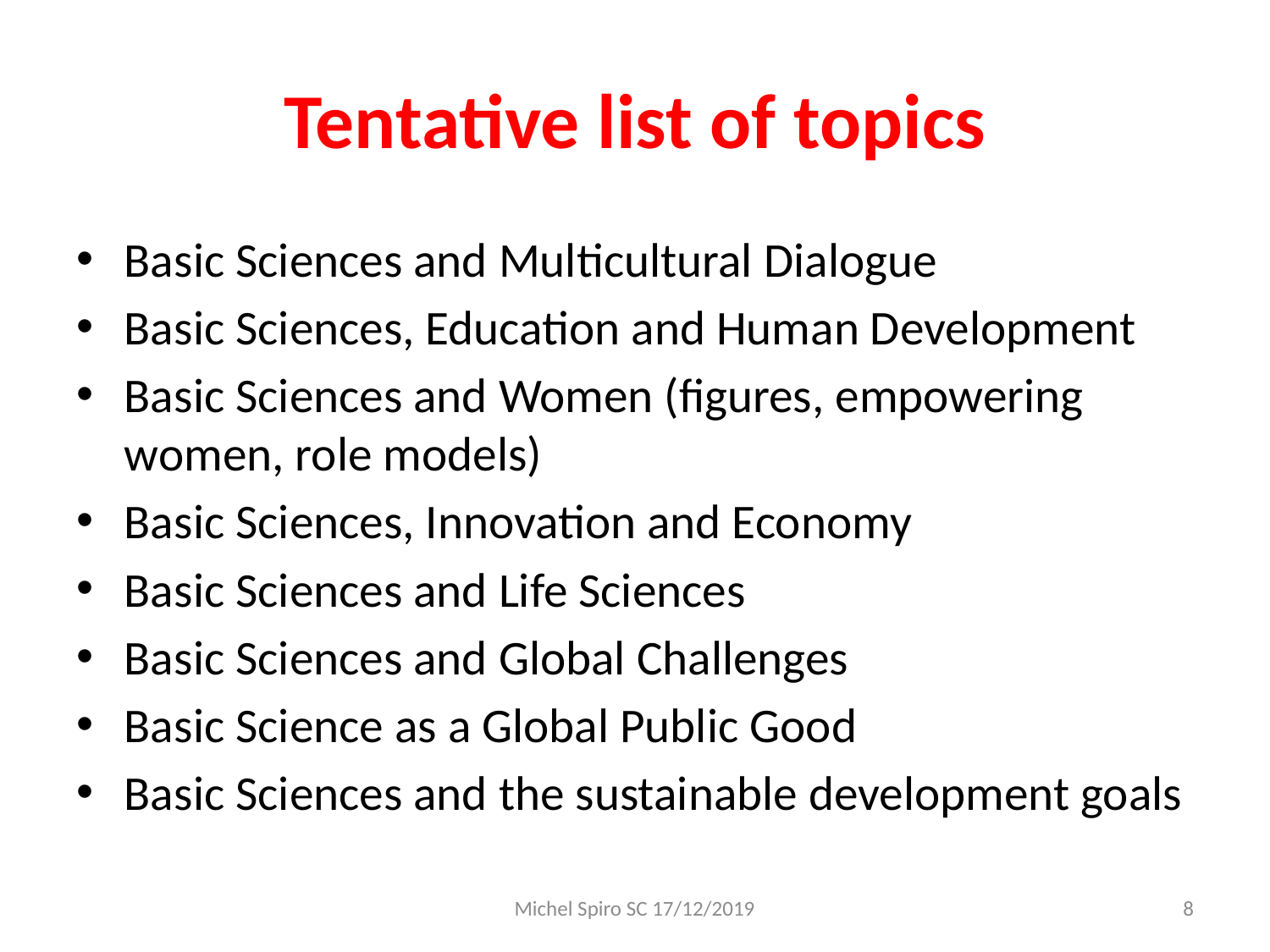

# Tentative list of topics
Basic Sciences and Multicultural Dialogue
Basic Sciences, Education and Human Development
Basic Sciences and Women (figures, empowering women, role models)
Basic Sciences, Innovation and Economy
Basic Sciences and Life Sciences
Basic Sciences and Global Challenges
Basic Science as a Global Public Good
Basic Sciences and the sustainable development goals

Michel Spiro SC 17/12/2019
8